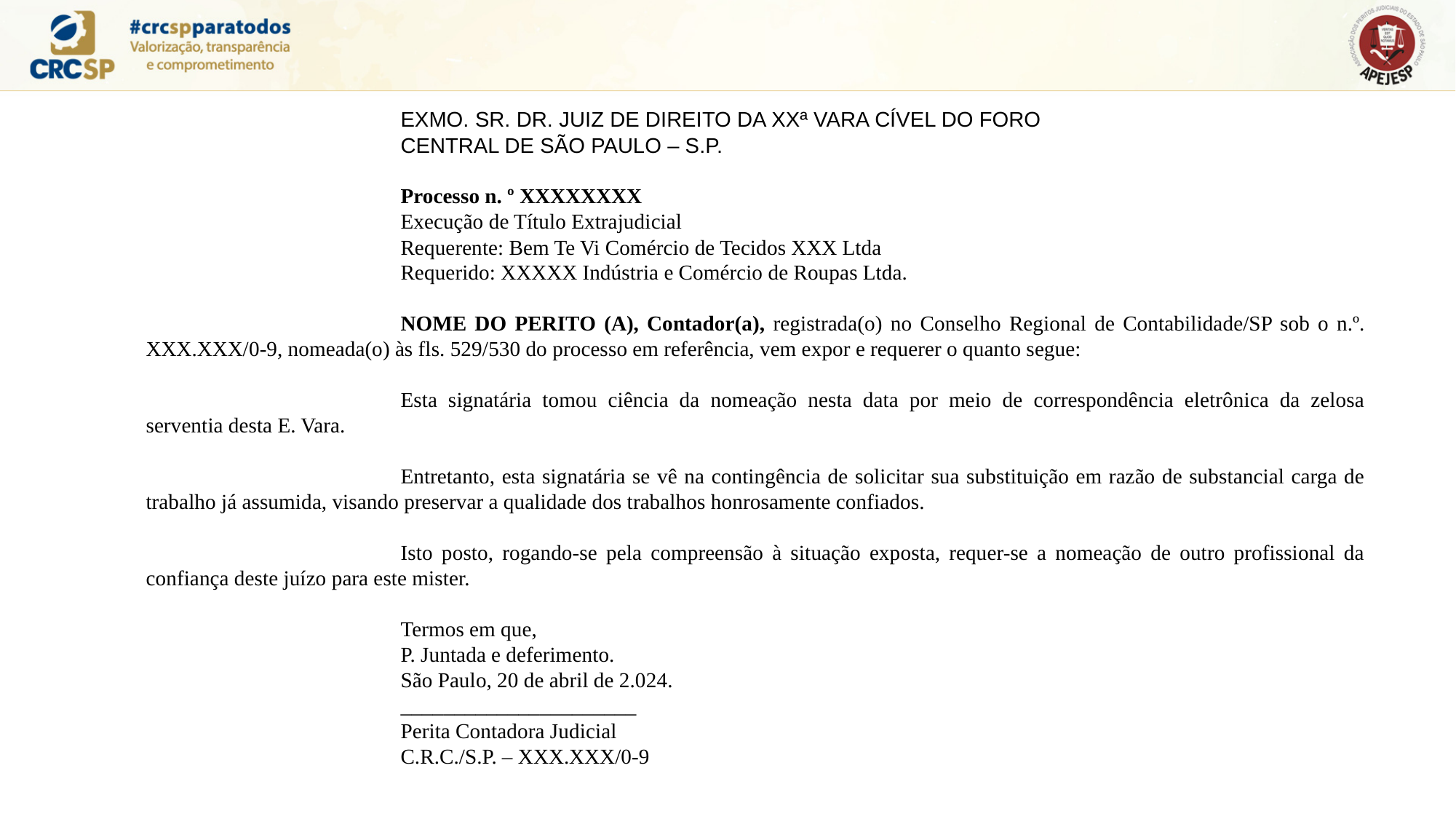

EXMO. SR. DR. JUIZ DE DIREITO DA XXª VARA CÍVEL DO FORO
CENTRAL DE SÃO PAULO – S.P.

Processo n. º XXXXXXXX
Execução de Título Extrajudicial
Requerente: Bem Te Vi Comércio de Tecidos XXX Ltda
Requerido: XXXXX Indústria e Comércio de Roupas Ltda.

NOME DO PERITO (A), Contador(a), registrada(o) no Conselho Regional de Contabilidade/SP sob o n.º. XXX.XXX/0-9, nomeada(o) às fls. 529/530 do processo em referência, vem expor e requerer o quanto segue:

Esta signatária tomou ciência da nomeação nesta data por meio de correspondência eletrônica da zelosa serventia desta E. Vara.

Entretanto, esta signatária se vê na contingência de solicitar sua substituição em razão de substancial carga de trabalho já assumida, visando preservar a qualidade dos trabalhos honrosamente confiados.

Isto posto, rogando-se pela compreensão à situação exposta, requer-se a nomeação de outro profissional da confiança deste juízo para este mister.

Termos em que,
P. Juntada e deferimento.
São Paulo, 20 de abril de 2.024.
______________________
Perita Contadora Judicial
C.R.C./S.P. – XXX.XXX/0-9